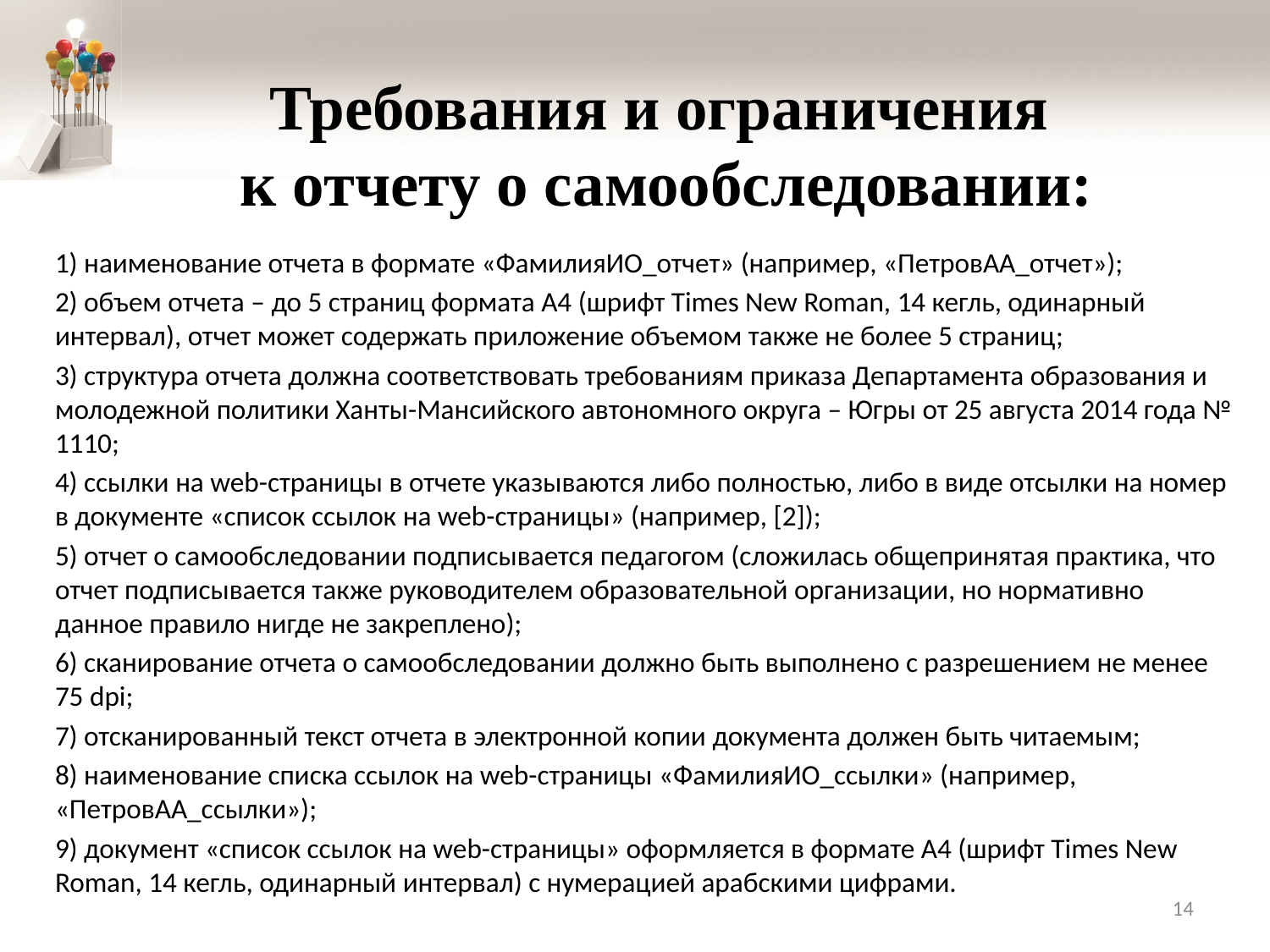

# Требования и ограничения к отчету о самообследовании:
1) наименование отчета в формате «ФамилияИО_отчет» (например, «ПетровАА_отчет»);
2) объем отчета – до 5 страниц формата А4 (шрифт Times New Roman, 14 кегль, одинарный интервал), отчет может содержать приложение объемом также не более 5 страниц;
3) структура отчета должна соответствовать требованиям приказа Департамента образования и молодежной политики Ханты-Мансийского автономного округа – Югры от 25 августа 2014 года № 1110;
4) ссылки на web-страницы в отчете указываются либо полностью, либо в виде отсылки на номер в документе «список ссылок на web-страницы» (например, [2]);
5) отчет о самообследовании подписывается педагогом (сложилась общепринятая практика, что отчет подписывается также руководителем образовательной организации, но нормативно данное правило нигде не закреплено);
6) сканирование отчета о самообследовании должно быть выполнено с разрешением не менее 75 dpi;
7) отсканированный текст отчета в электронной копии документа должен быть читаемым;
8) наименование списка ссылок на web-страницы «ФамилияИО_ссылки» (например, «ПетровАА_ссылки»);
9) документ «список ссылок на web-страницы» оформляется в формате А4 (шрифт Times New Roman, 14 кегль, одинарный интервал) с нумерацией арабскими цифрами.
14